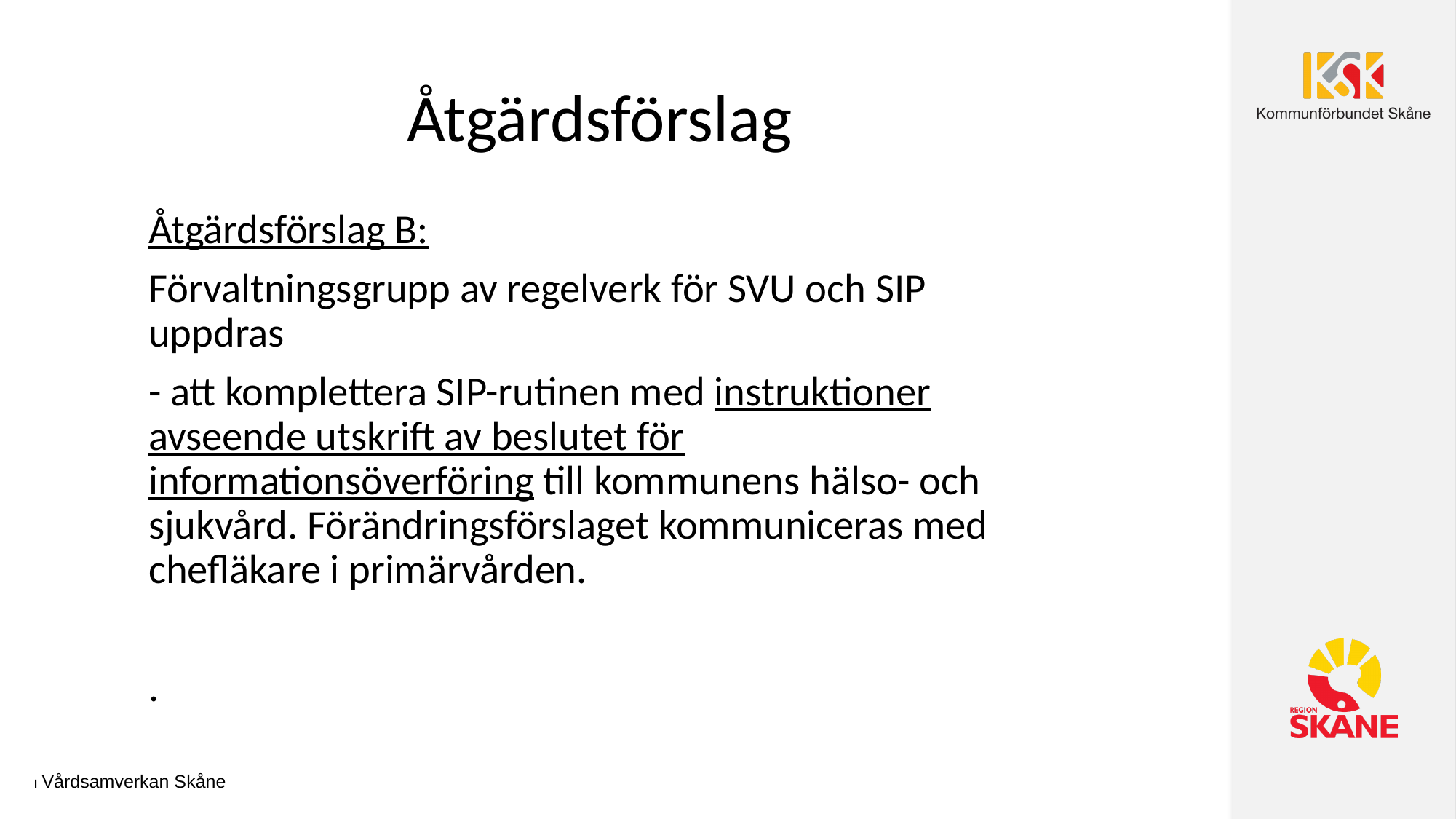

# Åtgärdsförslag
Åtgärdsförslag B:
Förvaltningsgrupp av regelverk för SVU och SIP uppdras
- att komplettera SIP-rutinen med instruktioner avseende utskrift av beslutet för informationsöverföring till kommunens hälso- och sjukvård. Förändringsförslaget kommuniceras med chefläkare i primärvården.

.